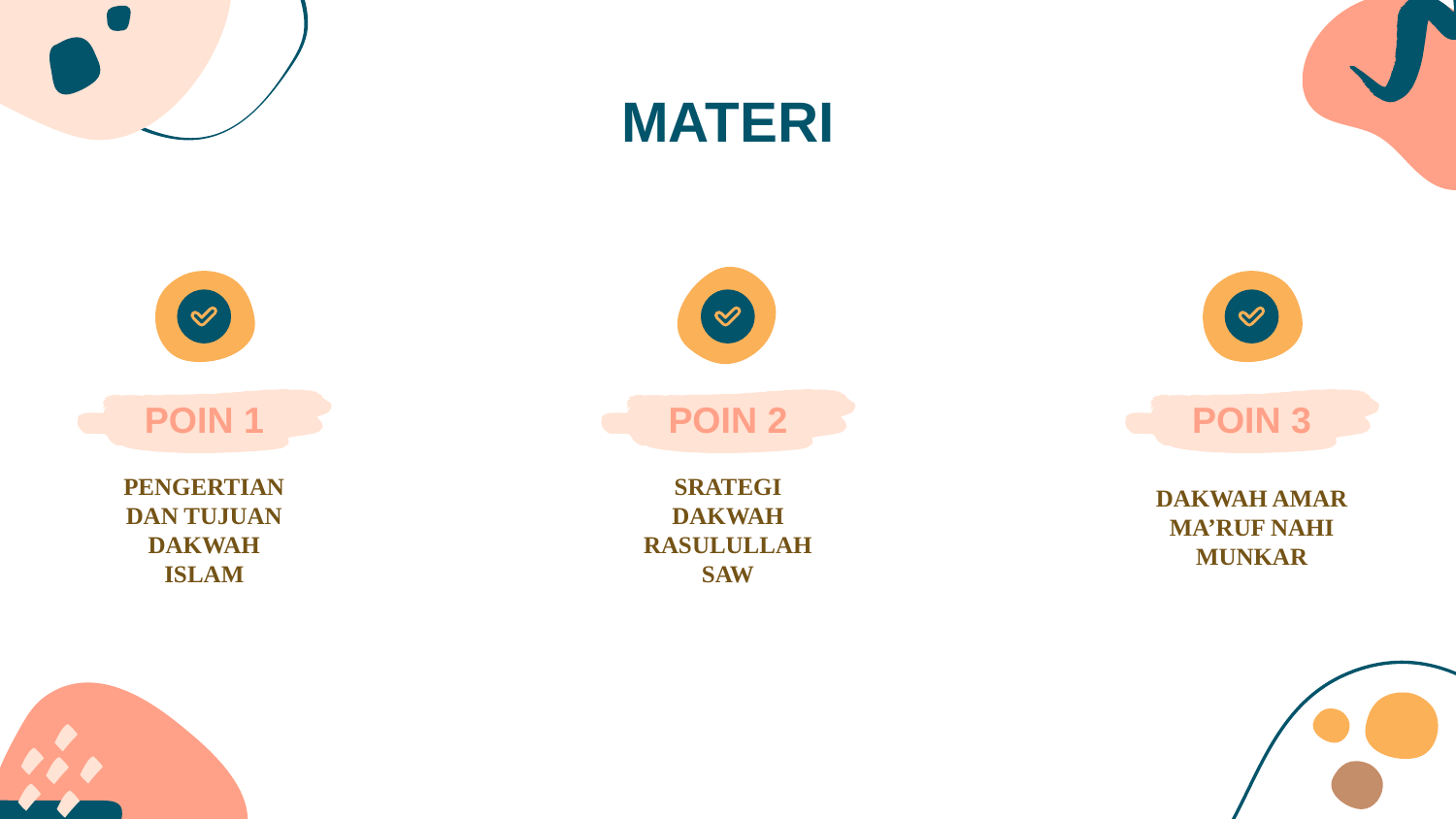

# MATERI

POIN 1
POIN 2
POIN 3
PENGERTIAN DAN TUJUAN DAKWAH ISLAM

SRATEGI DAKWAH RASULULLAH SAW

DAKWAH AMAR MA’RUF NAHI MUNKAR